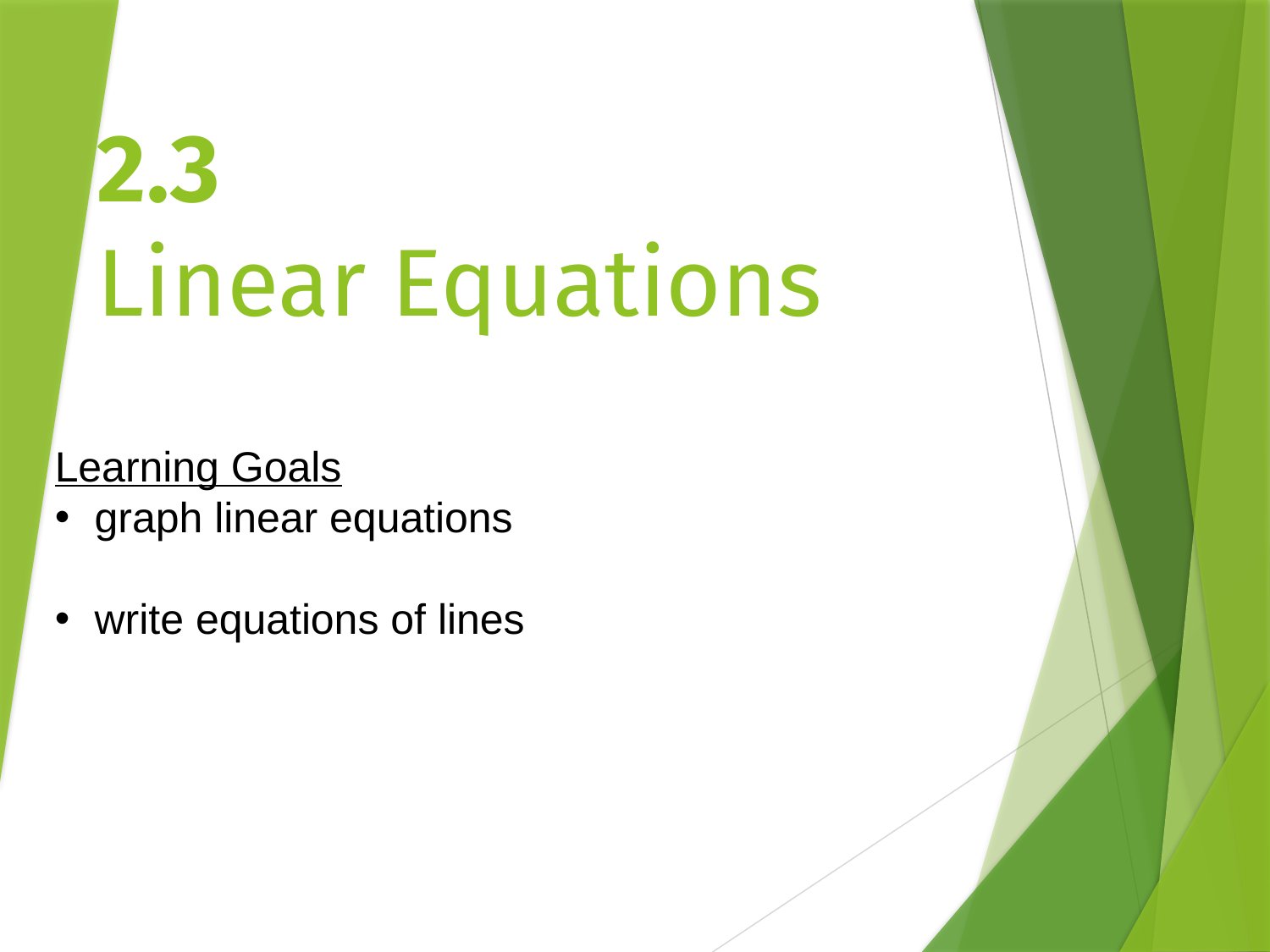

# 2.3 Linear Equations
Learning Goals
graph linear equations

write equations of lines